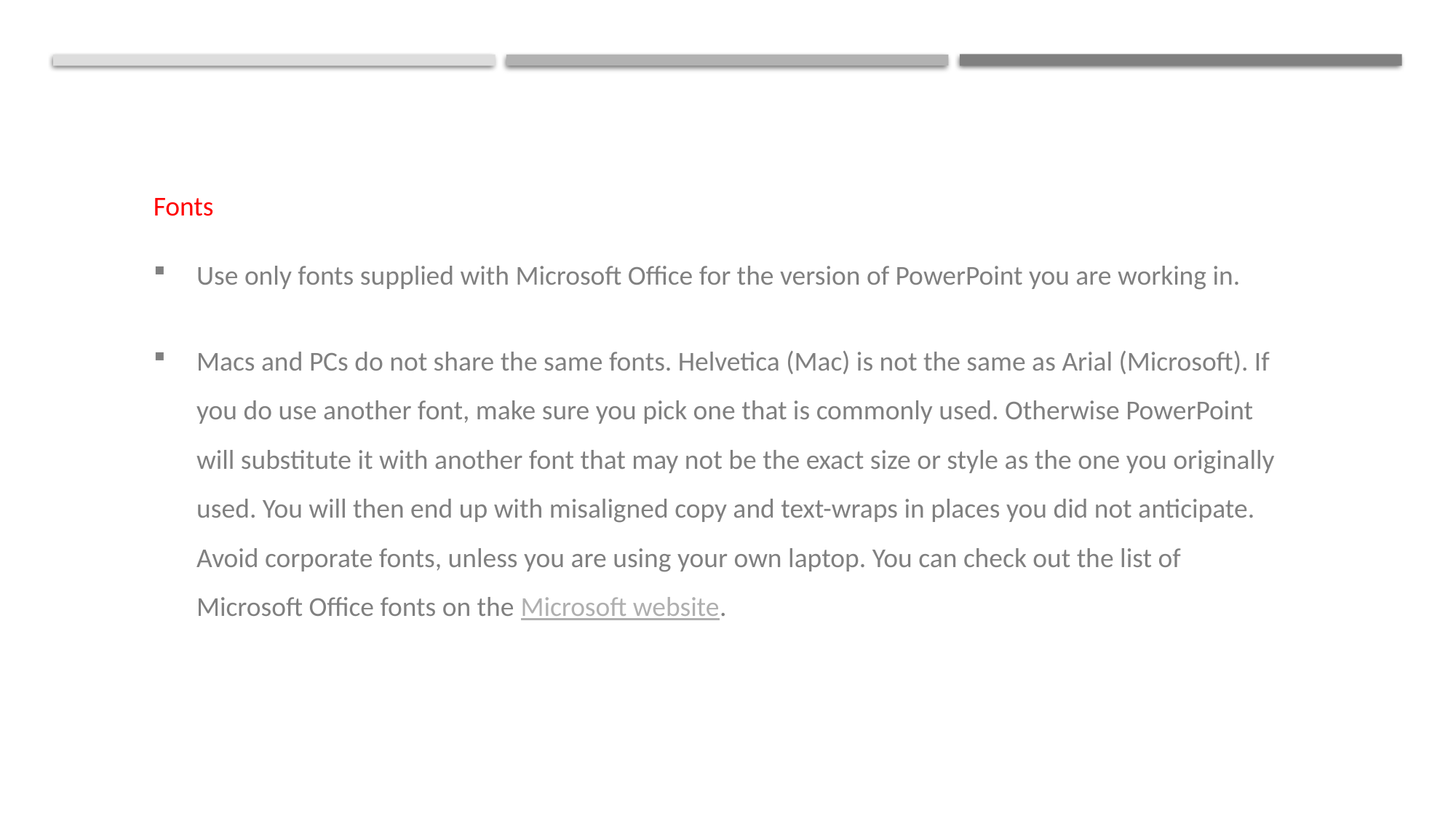

Fonts
Use only fonts supplied with Microsoft Office for the version of PowerPoint you are working in.
Macs and PCs do not share the same fonts. Helvetica (Mac) is not the same as Arial (Microsoft). If you do use another font, make sure you pick one that is commonly used. Otherwise PowerPoint will substitute it with another font that may not be the exact size or style as the one you originally used. You will then end up with misaligned copy and text-wraps in places you did not anticipate. Avoid corporate fonts, unless you are using your own laptop. You can check out the list of Microsoft Office fonts on the Microsoft website.